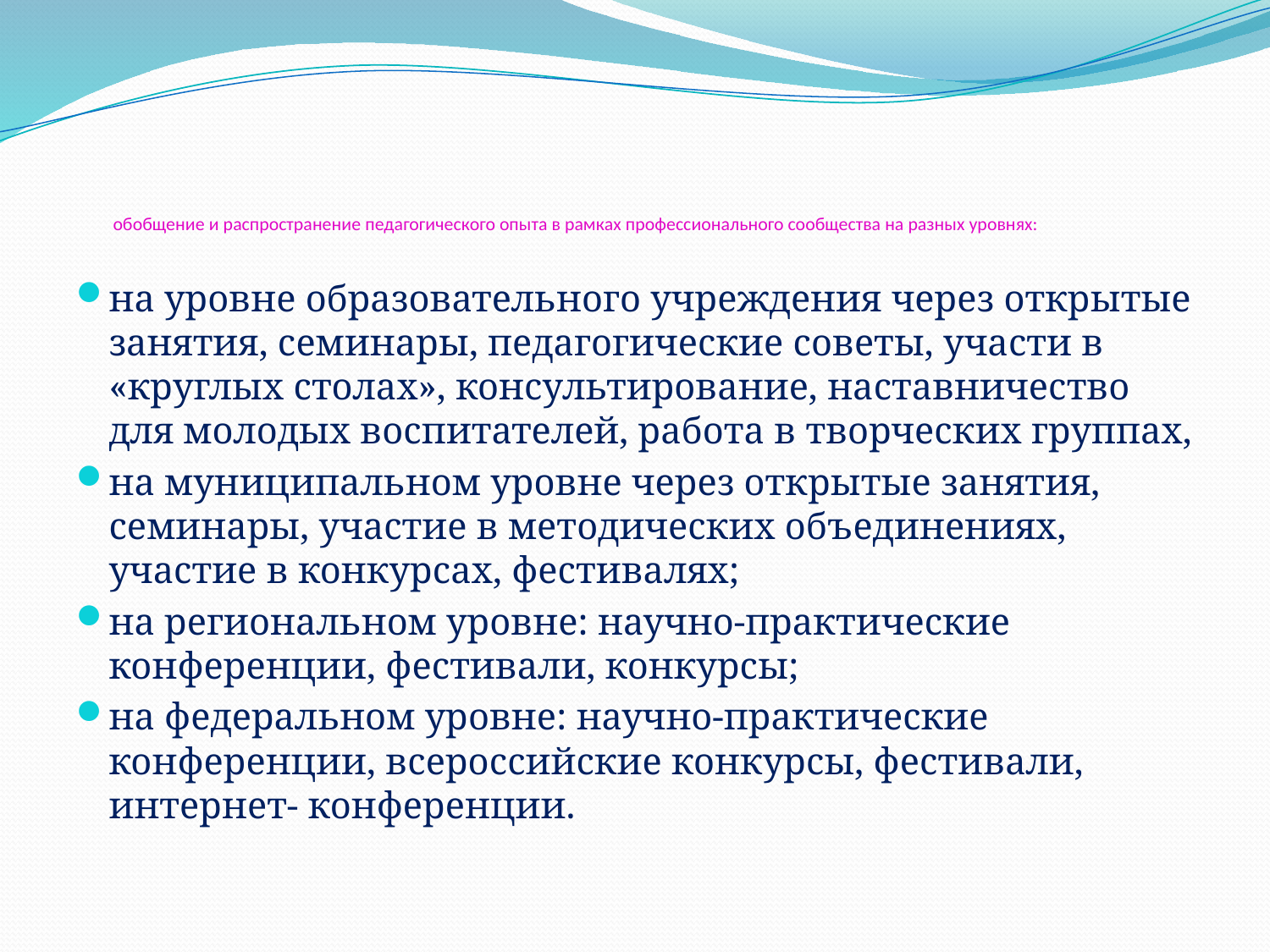

# обобщение и распространение педагогического опыта в рамках профессионального сообщества на разных уровнях:
на уровне образовательного учреждения через открытые занятия, семинары, педагогические советы, участи в «круглых столах», консультирование, наставничество для молодых воспитателей, работа в творческих группах,
на муниципальном уровне через открытые занятия, семинары, участие в методических объединениях, участие в конкурсах, фестивалях;
на региональном уровне: научно-практические конференции, фестивали, конкурсы;
на федеральном уровне: научно-практические конференции, всероссийские конкурсы, фестивали, интернет- конференции.